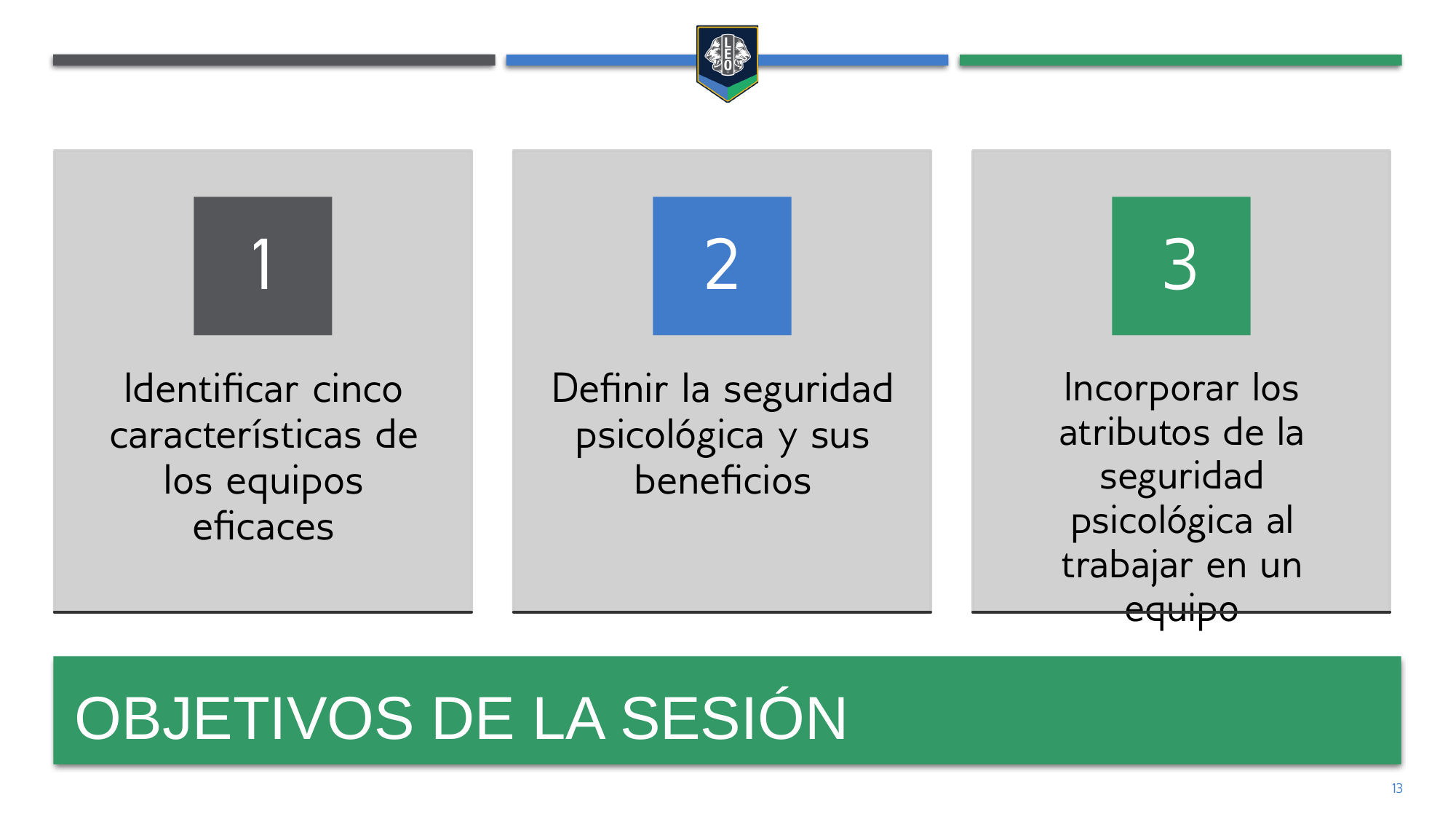

Identificar cinco características de los equipos eficaces
1
Definir la seguridad psicológica y sus beneficios
2
Incorporar los atributos de la seguridad psicológica al trabajar en un equipo
3
# Objetivos de la sesión
13